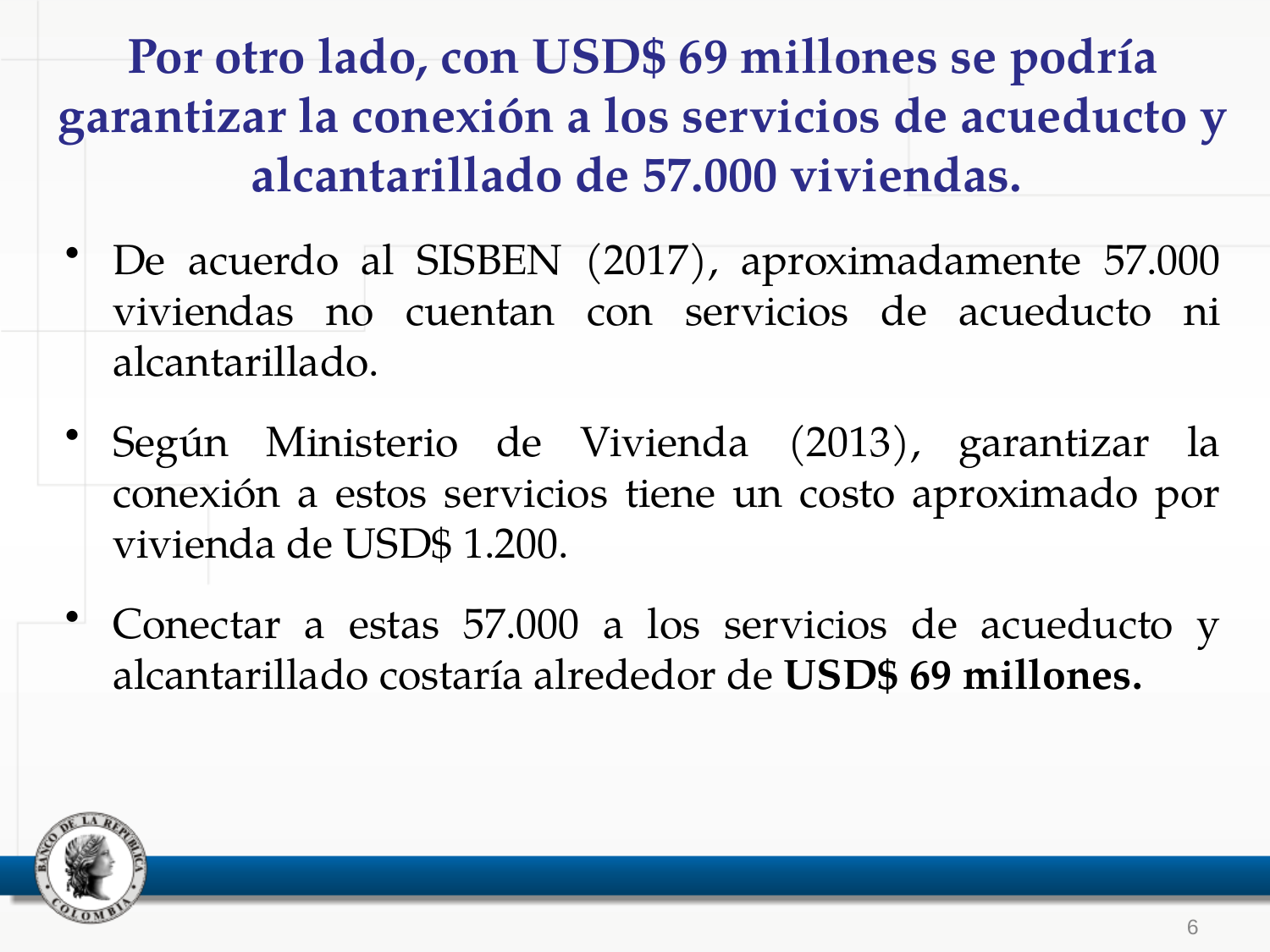

# Por otro lado, con USD$ 69 millones se podría garantizar la conexión a los servicios de acueducto y alcantarillado de 57.000 viviendas.
De acuerdo al SISBEN (2017), aproximadamente 57.000 viviendas no cuentan con servicios de acueducto ni alcantarillado.
Según Ministerio de Vivienda (2013), garantizar la conexión a estos servicios tiene un costo aproximado por vivienda de USD$ 1.200.
Conectar a estas 57.000 a los servicios de acueducto y alcantarillado costaría alrededor de USD$ 69 millones.
6